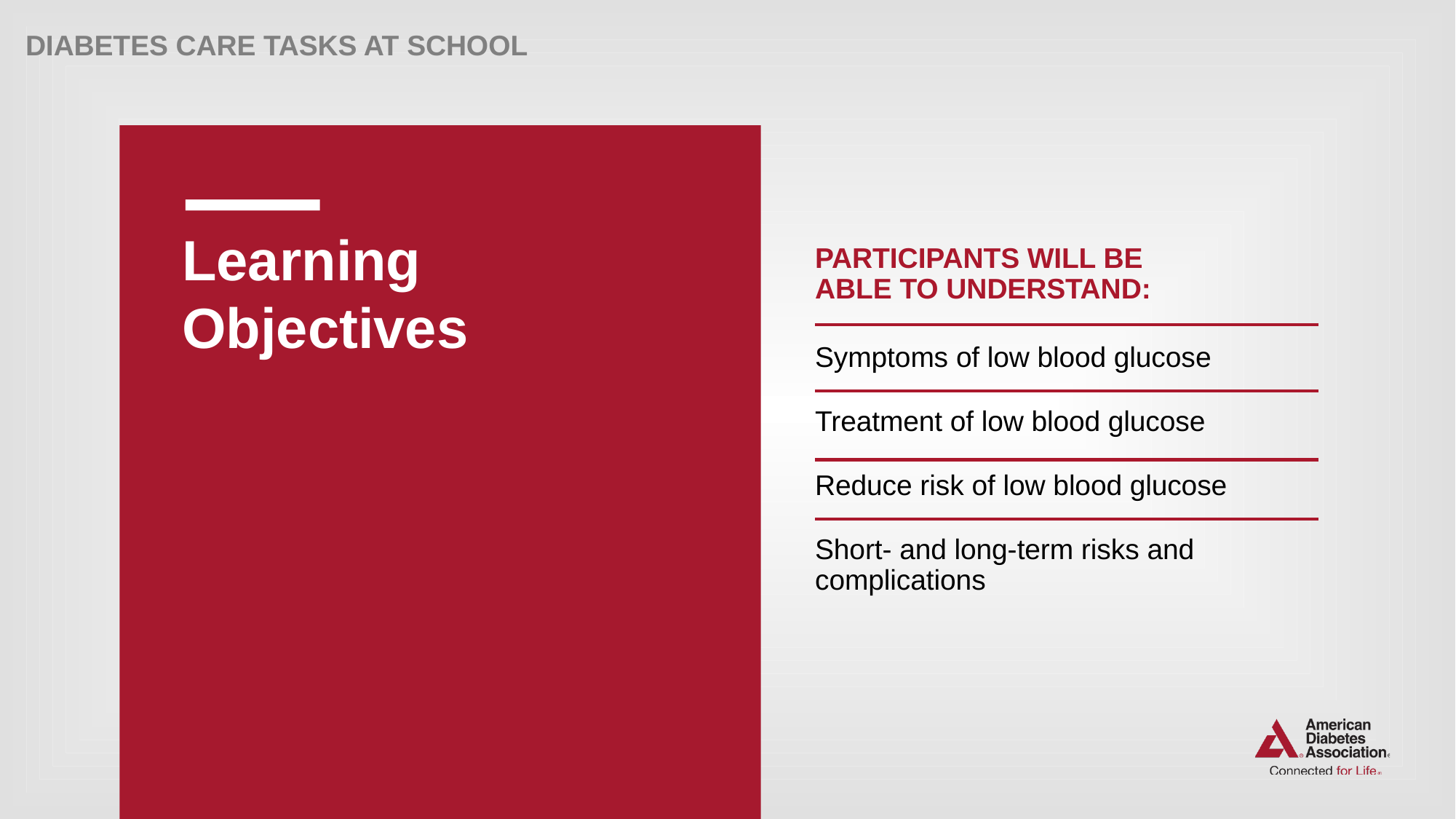

# Learning Objectives
PARTICIPANTS WILL BE
ABLE TO UNDERSTAND:

Symptoms of low blood glucose

Treatment of low blood glucose

Reduce risk of low blood glucose

Short- and long-term risks and complications